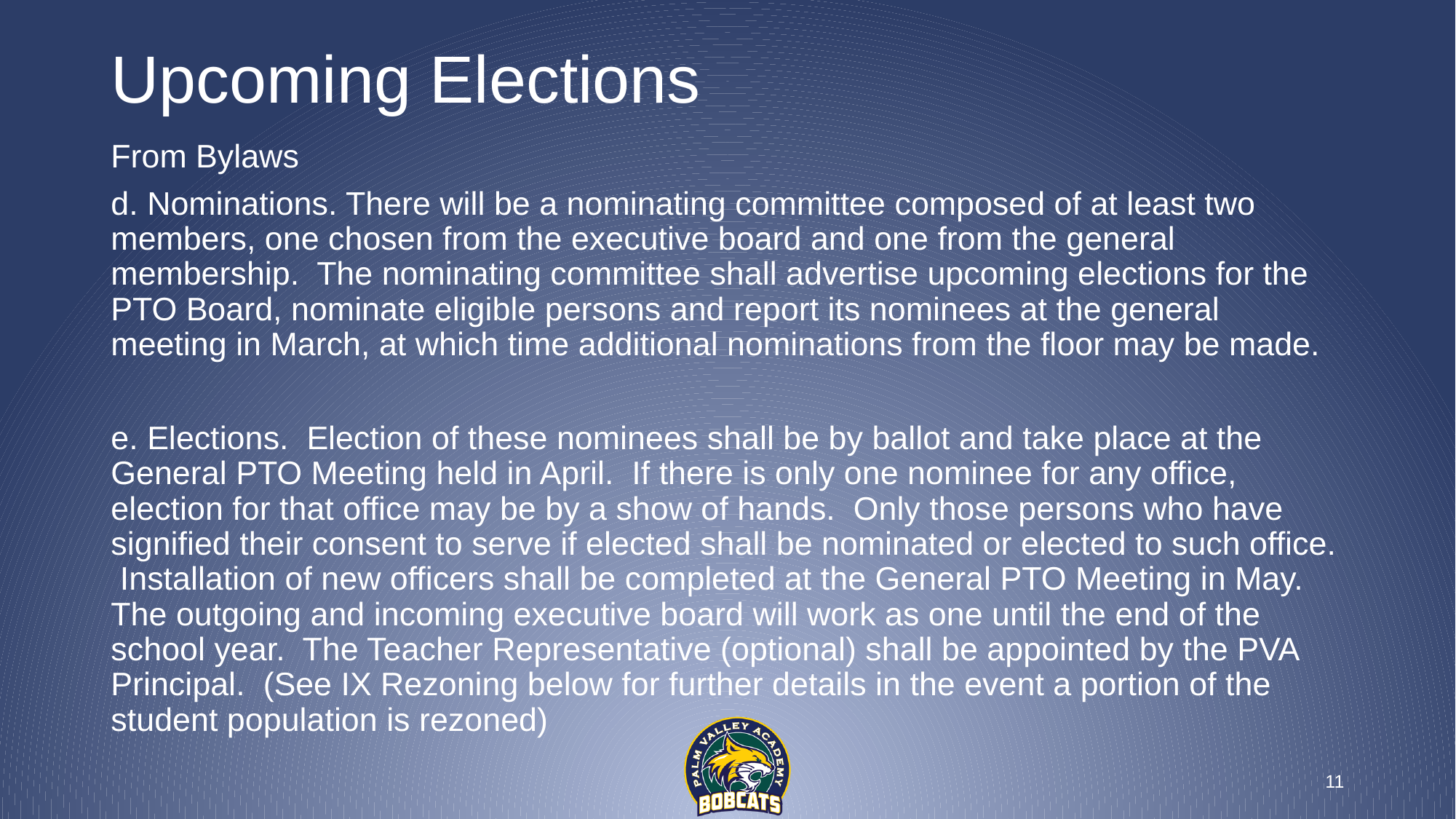

# Upcoming Elections
From Bylaws
d. Nominations. There will be a nominating committee composed of at least two members, one chosen from the executive board and one from the general membership.  The nominating committee shall advertise upcoming elections for the PTO Board, nominate eligible persons and report its nominees at the general meeting in March, at which time additional nominations from the floor may be made.

e. Elections.  Election of these nominees shall be by ballot and take place at the General PTO Meeting held in April.  If there is only one nominee for any office, election for that office may be by a show of hands.  Only those persons who have signified their consent to serve if elected shall be nominated or elected to such office.  Installation of new officers shall be completed at the General PTO Meeting in May.  The outgoing and incoming executive board will work as one until the end of the school year.  The Teacher Representative (optional) shall be appointed by the PVA Principal.  (See IX Rezoning below for further details in the event a portion of the student population is rezoned)

11